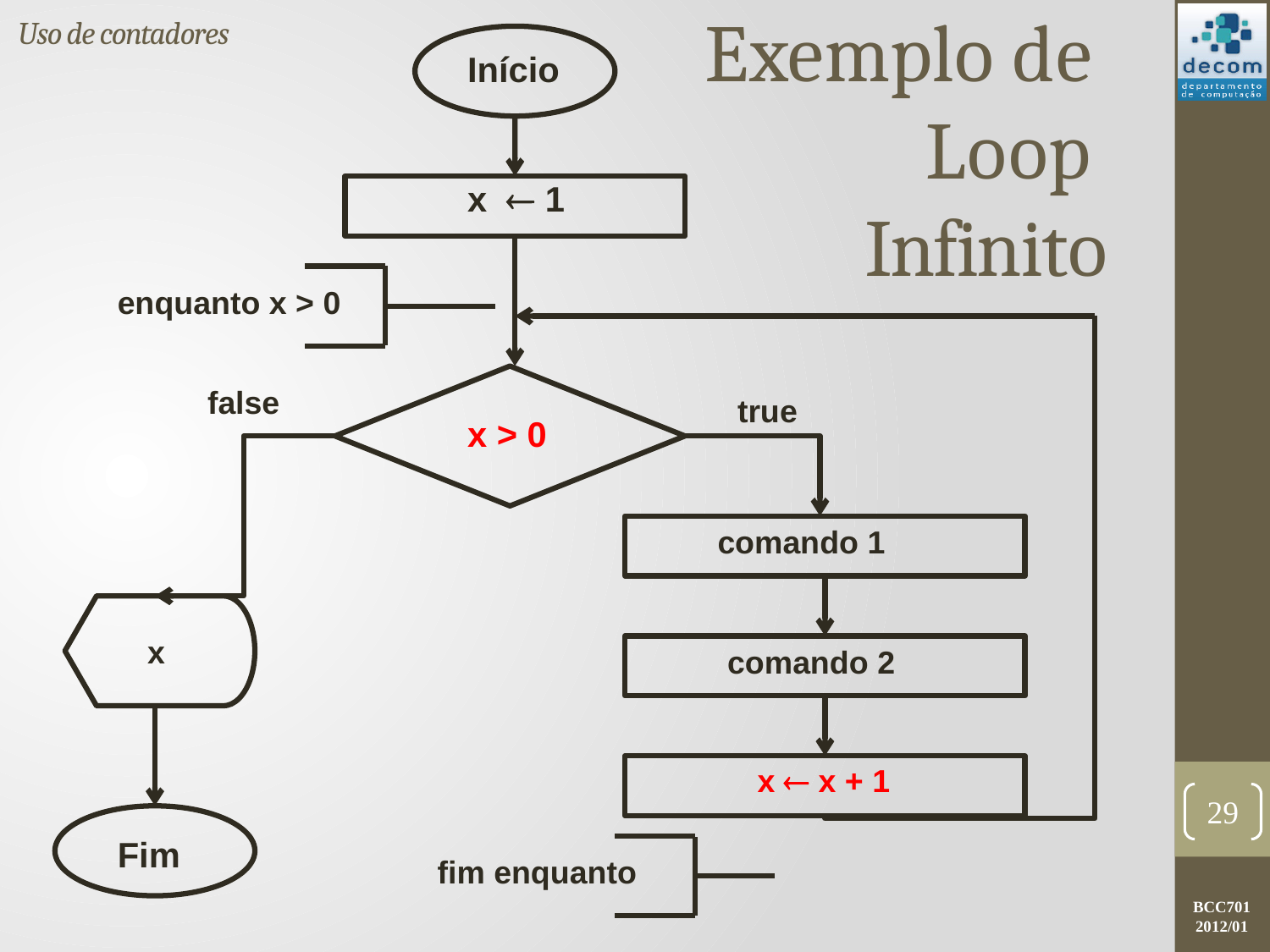

Uso de contadores

Início
# Exemplo de Loop Infinito
x  ← 1

enquanto x > 0

false
true
x > 0

comando 1

x

comando 2
x ← x + 1

29

Fim
fim enquanto